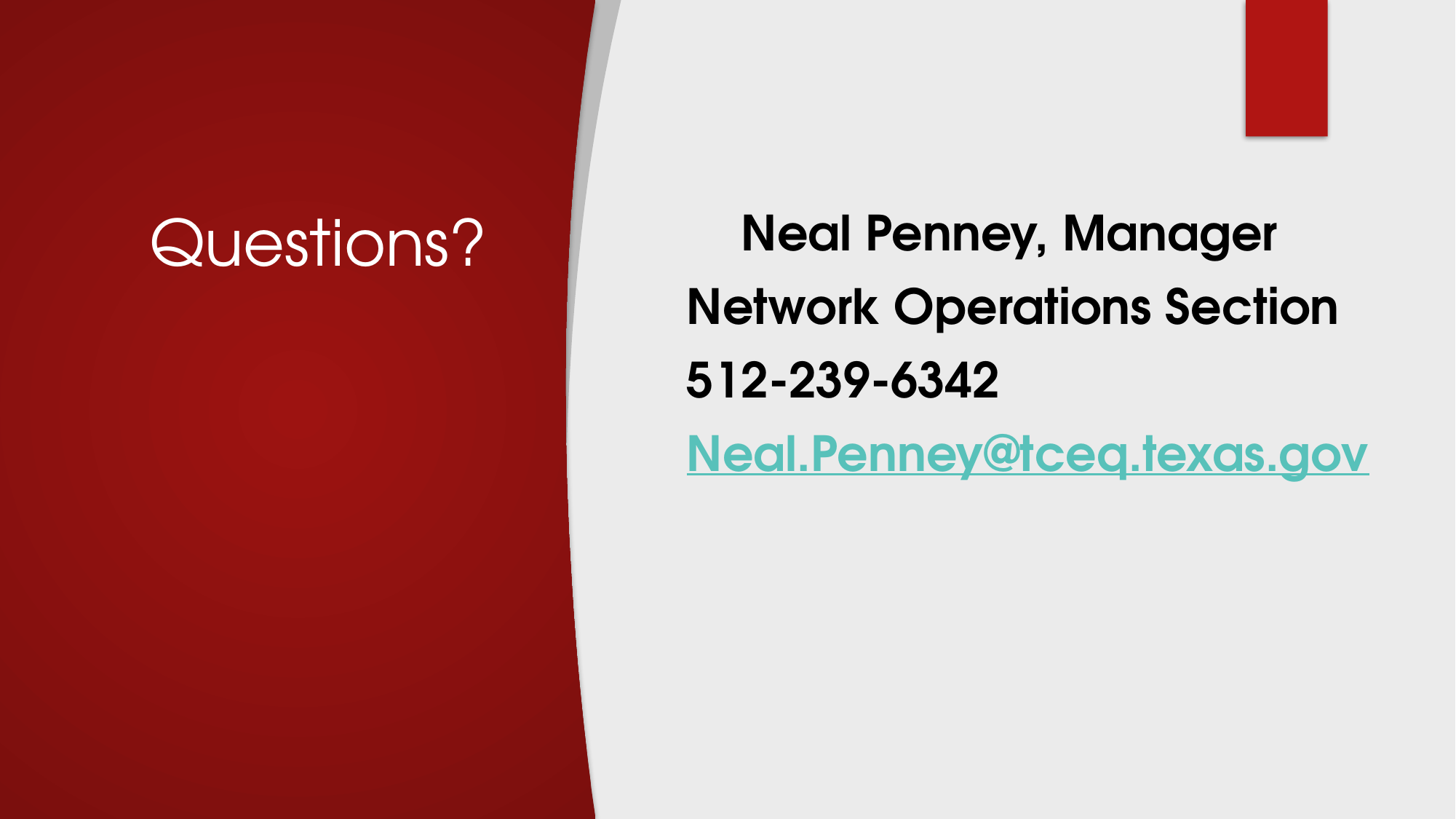

# Questions?
	Neal Penney, Manager
Network Operations Section
512-239-6342
Neal.Penney@tceq.texas.gov